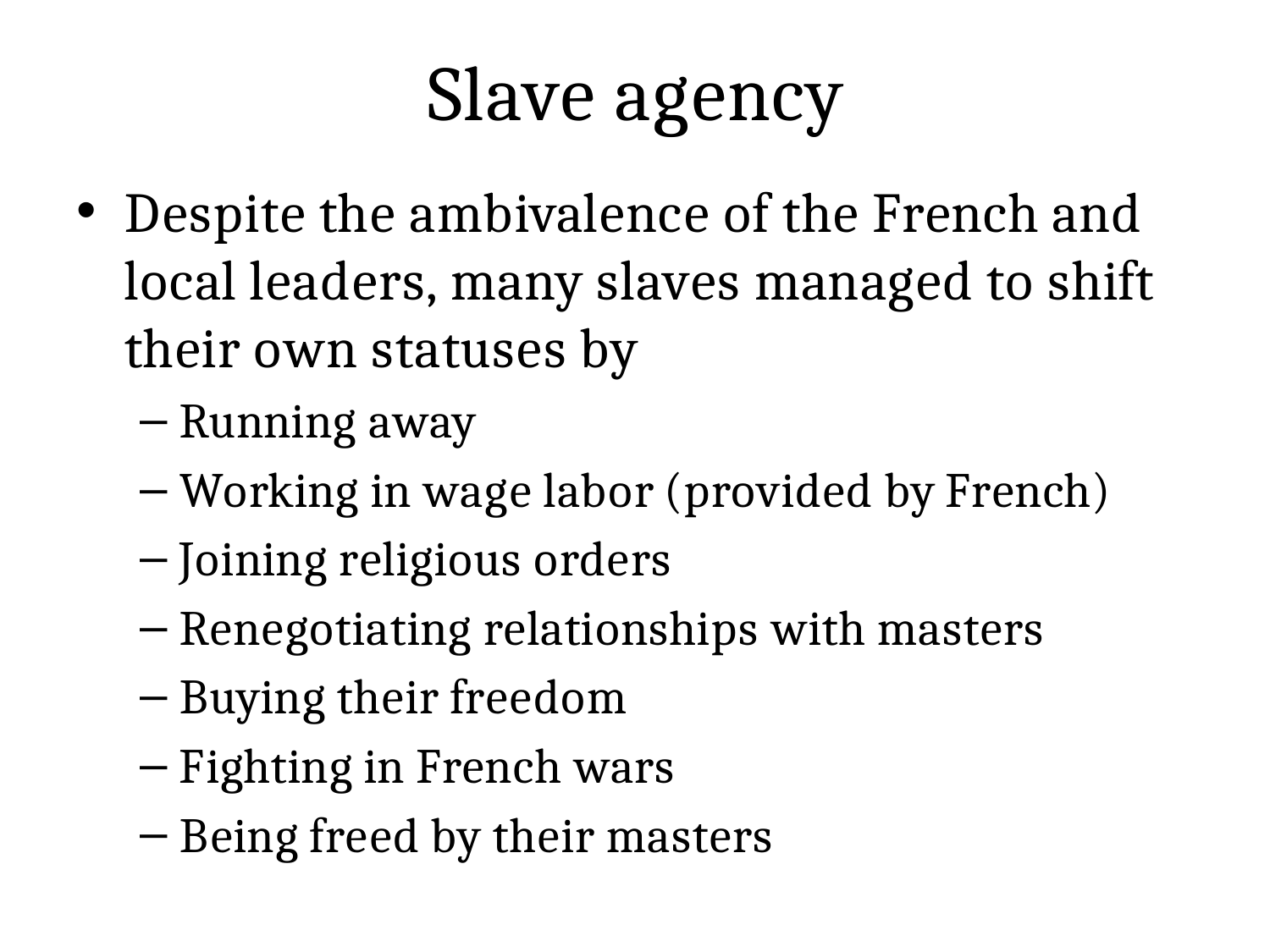

# Slave agency
Despite the ambivalence of the French and local leaders, many slaves managed to shift their own statuses by
Running away
Working in wage labor (provided by French)
Joining religious orders
Renegotiating relationships with masters
Buying their freedom
Fighting in French wars
Being freed by their masters